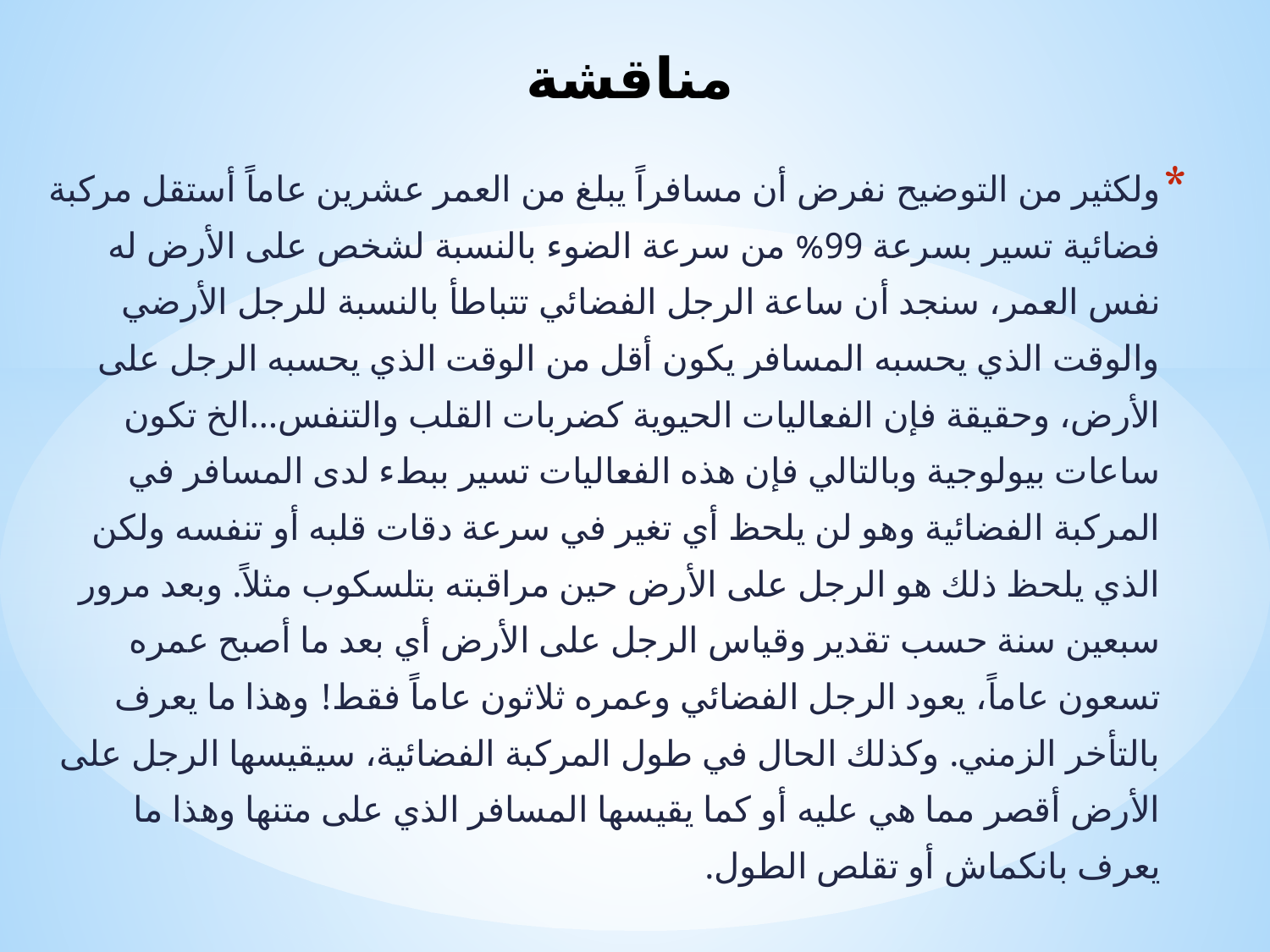

# مناقشة
ولكثير من التوضيح نفرض أن مسافراً يبلغ من العمر عشرين عاماً أستقل مركبة فضائية تسير بسرعة 99% من سرعة الضوء بالنسبة لشخص على الأرض له نفس العمر، سنجد أن ساعة الرجل الفضائي تتباطأ بالنسبة للرجل الأرضي والوقت الذي يحسبه المسافر يكون أقل من الوقت الذي يحسبه الرجل على الأرض، وحقيقة فإن الفعاليات الحيوية كضربات القلب والتنفس…الخ تكون ساعات بيولوجية وبالتالي فإن هذه الفعاليات تسير ببطء لدى المسافر في المركبة الفضائية وهو لن يلحظ أي تغير في سرعة دقات قلبه أو تنفسه ولكن الذي يلحظ ذلك هو الرجل على الأرض حين مراقبته بتلسكوب مثلاً. وبعد مرور سبعين سنة حسب تقدير وقياس الرجل على الأرض أي بعد ما أصبح عمره تسعون عاماً، يعود الرجل الفضائي وعمره ثلاثون عاماً فقط! وهذا ما يعرف بالتأخر الزمني. وكذلك الحال في طول المركبة الفضائية، سيقيسها الرجل على الأرض أقصر مما هي عليه أو كما يقيسها المسافر الذي على متنها وهذا ما يعرف بانكماش أو تقلص الطول.